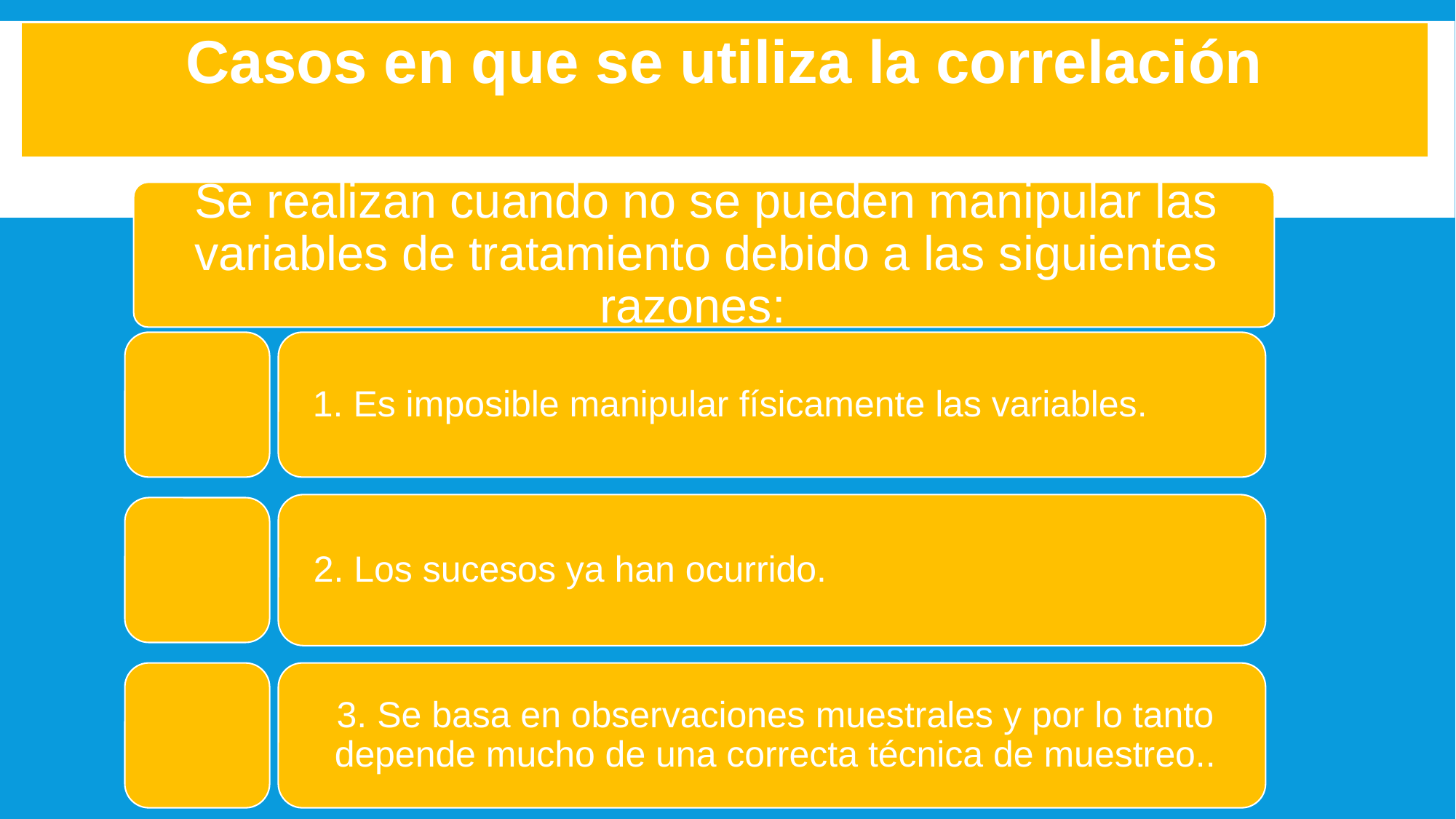

| Casos en que se utiliza la correlación |
| --- |
#
Se realizan cuando no se pueden manipular las variables de tratamiento debido a las siguientes razones:
1. Es imposible manipular físicamente las variables.
2. Los sucesos ya han ocurrido.
3. Se basa en observaciones muestrales y por lo tanto depende mucho de una correcta técnica de muestreo..